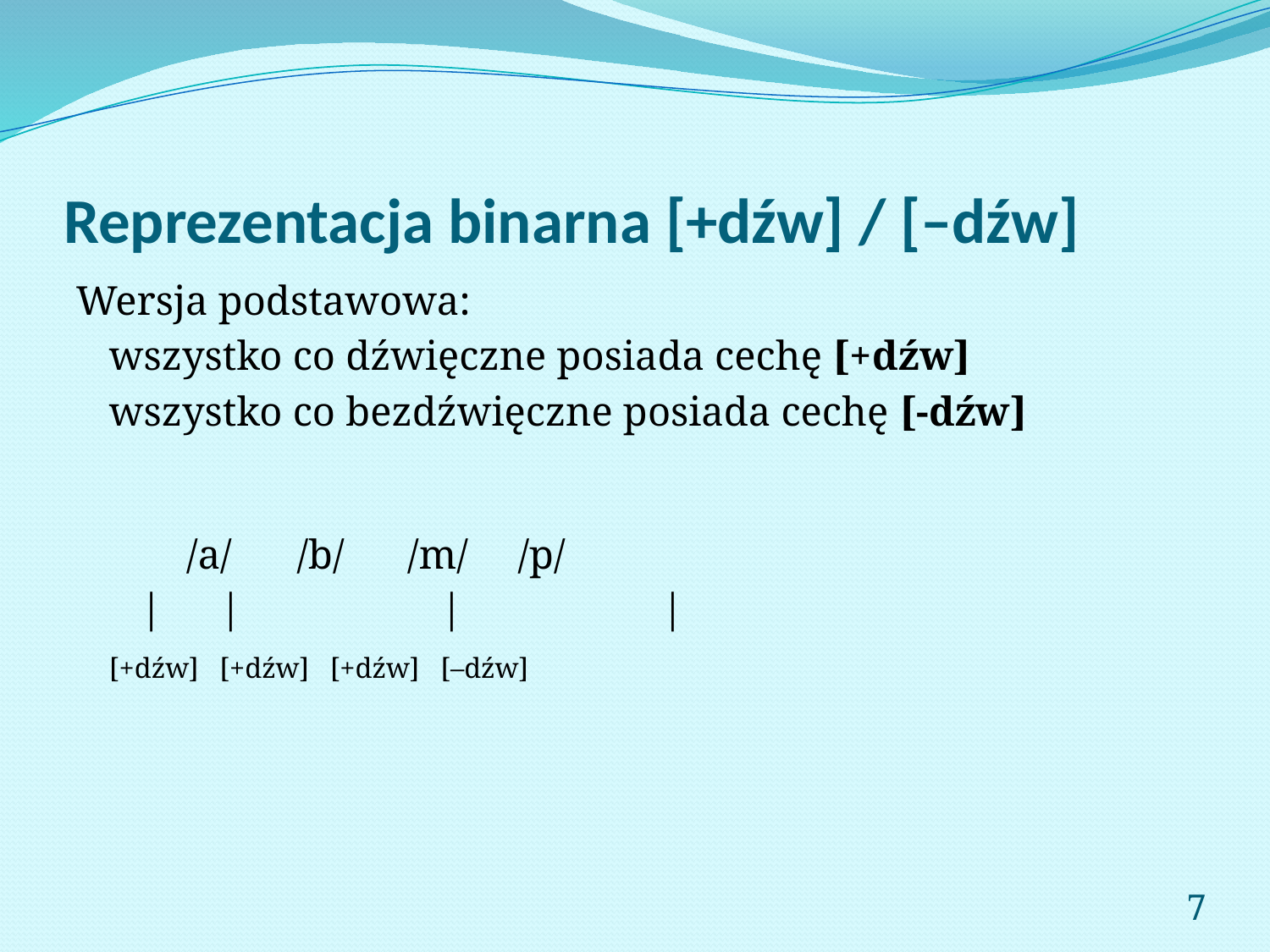

# Reprezentacja binarna [+dźw] / [–dźw]
Wersja podstawowa:
	wszystko co dźwięczne posiada cechę [+dźw]
	wszystko co bezdźwięczne posiada cechę [-dźw]

		/a/					/b/					/m/											/p/
	   |							|	 						|	 													|
	[+dźw]			[+dźw] 			[+dźw]											[–dźw]

7